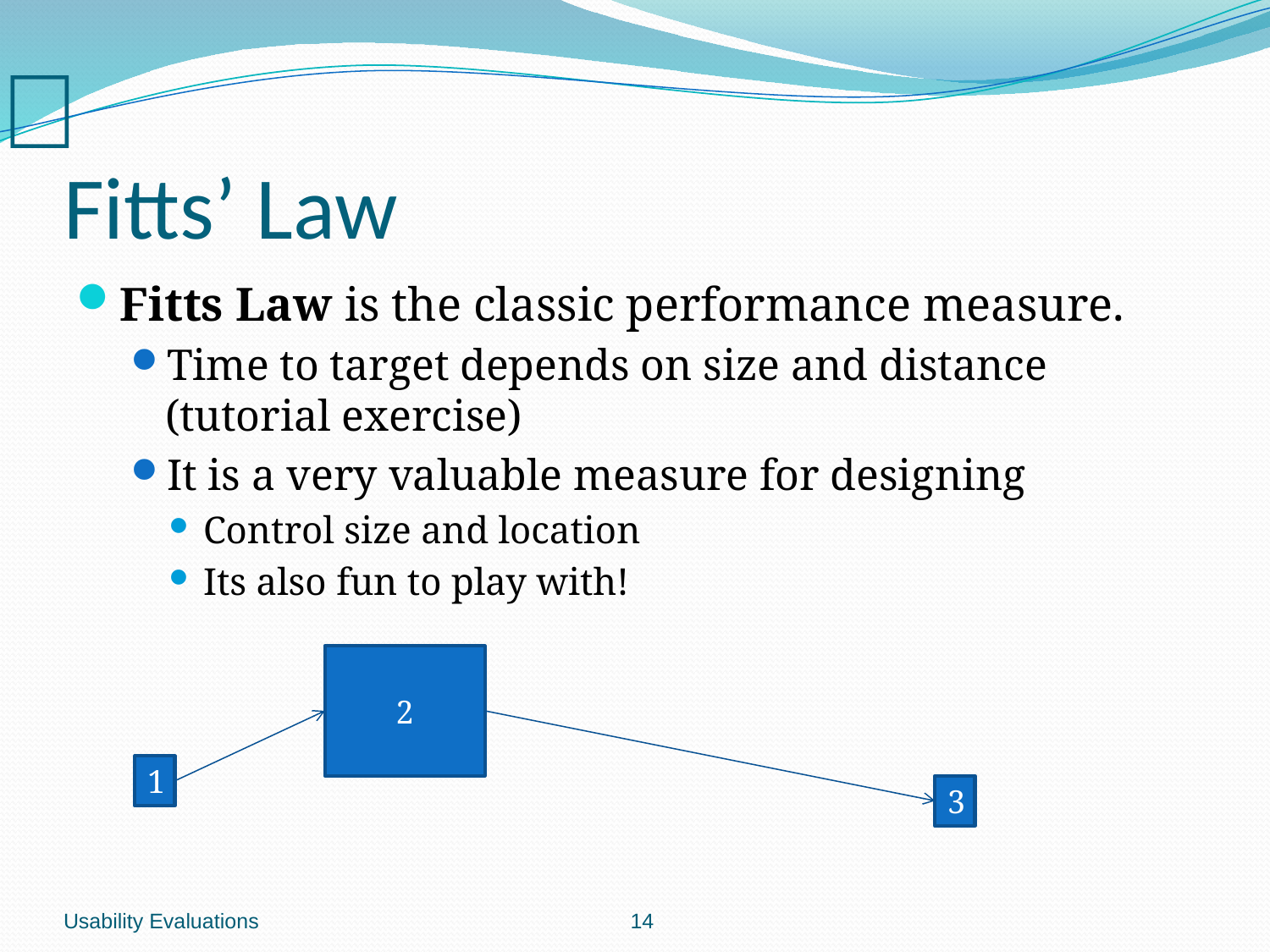

# Fitts’ Law
Fitts Law is the classic performance measure.
Time to target depends on size and distance (tutorial exercise)
It is a very valuable measure for designing
Control size and location
Its also fun to play with!

2
1
3
Usability Evaluations
			    		 14